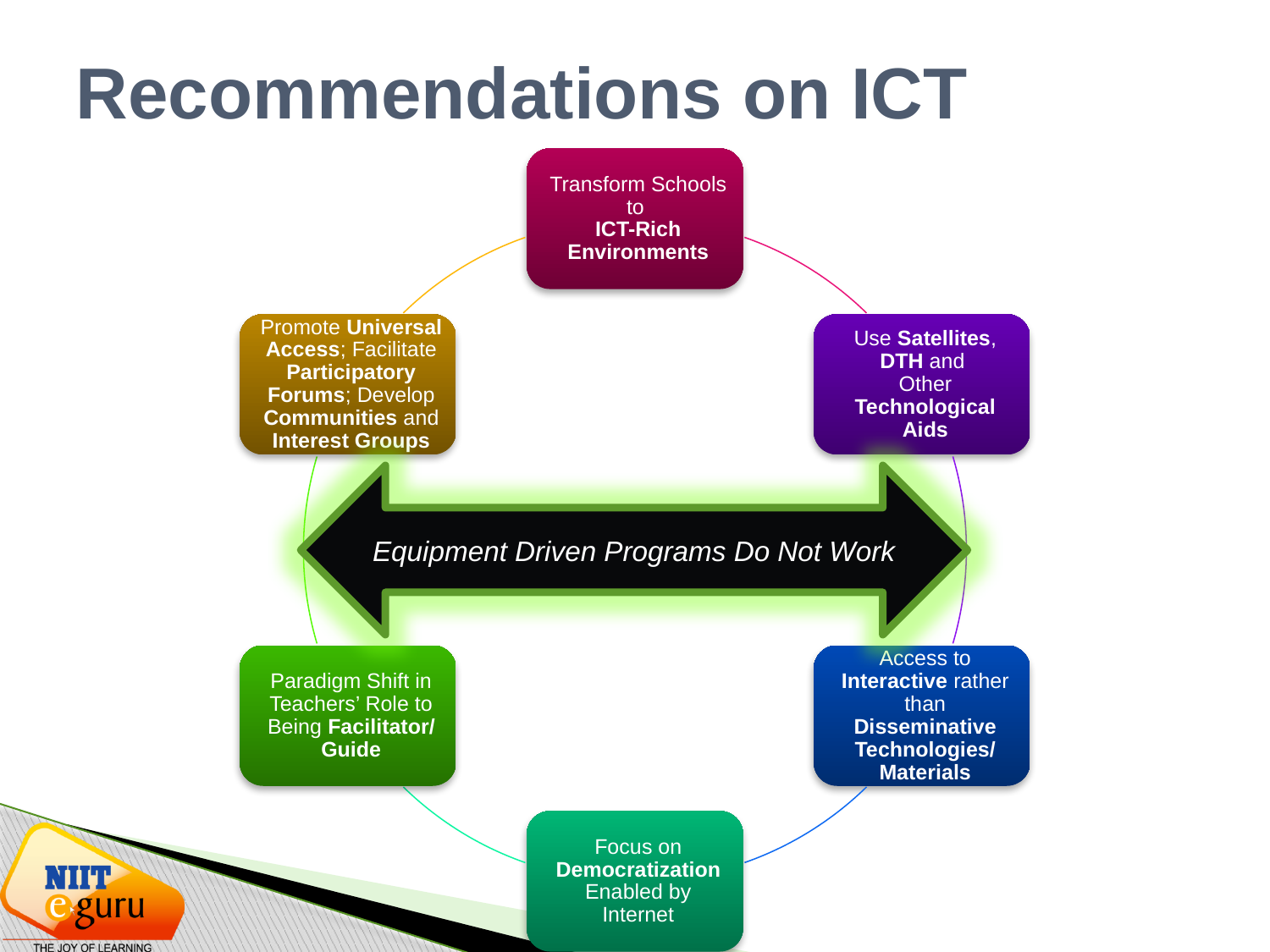

# Recommendations on ICT
Transform Schools to
ICT-Rich Environments
Use Satellites, DTH and
Other Technological Aids
Access to Interactive rather than Disseminative Technologies/ Materials
Focus on Democratization Enabled by Internet
Paradigm Shift in Teachers’ Role to Being Facilitator/ Guide
Promote Universal Access; Facilitate Participatory Forums; Develop Communities and Interest Groups
Equipment Driven Programs Do Not Work